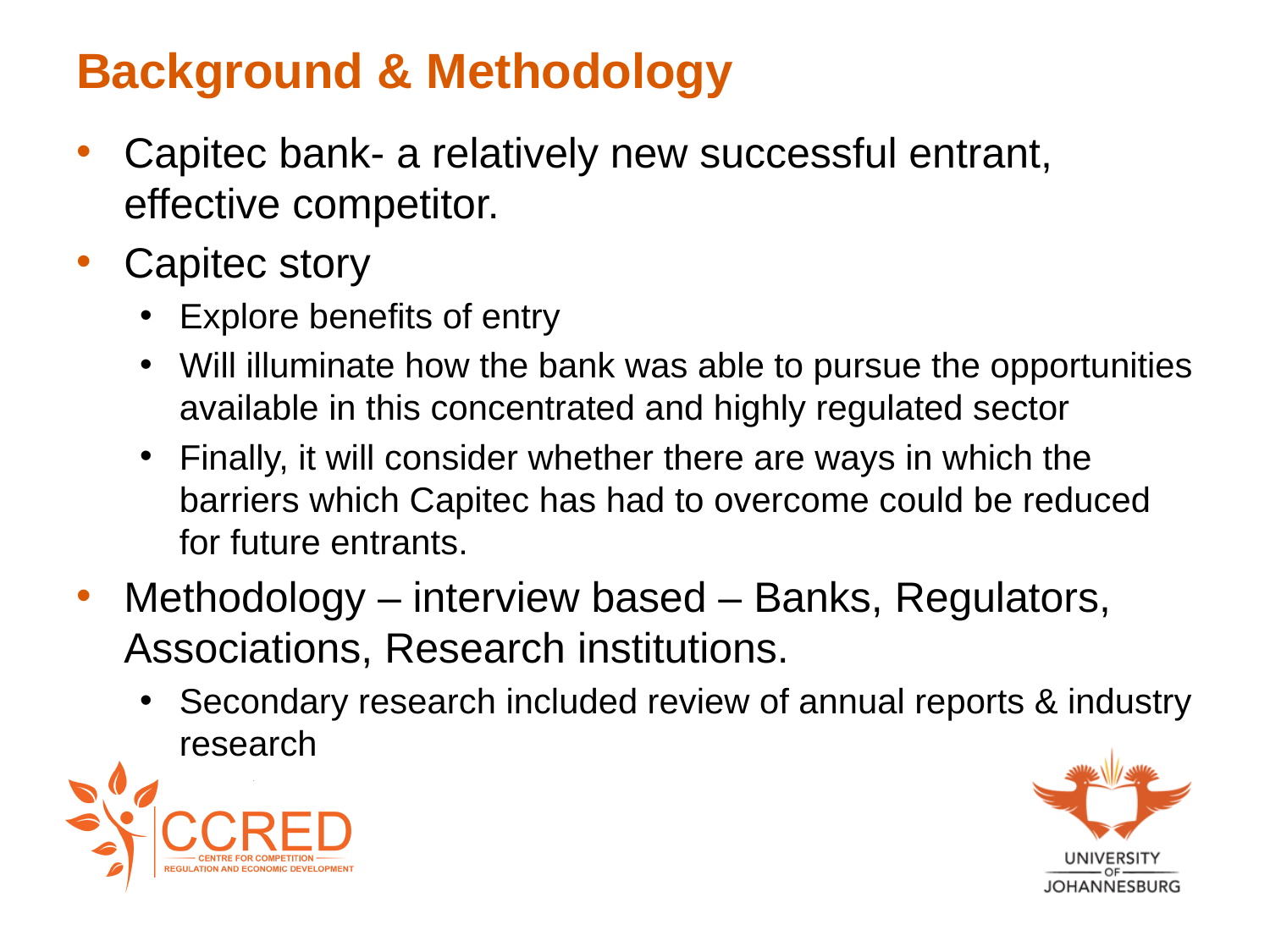

# Background & Methodology
Capitec bank- a relatively new successful entrant, effective competitor.
Capitec story
Explore benefits of entry
Will illuminate how the bank was able to pursue the opportunities available in this concentrated and highly regulated sector
Finally, it will consider whether there are ways in which the barriers which Capitec has had to overcome could be reduced for future entrants.
Methodology – interview based – Banks, Regulators, Associations, Research institutions.
Secondary research included review of annual reports & industry research